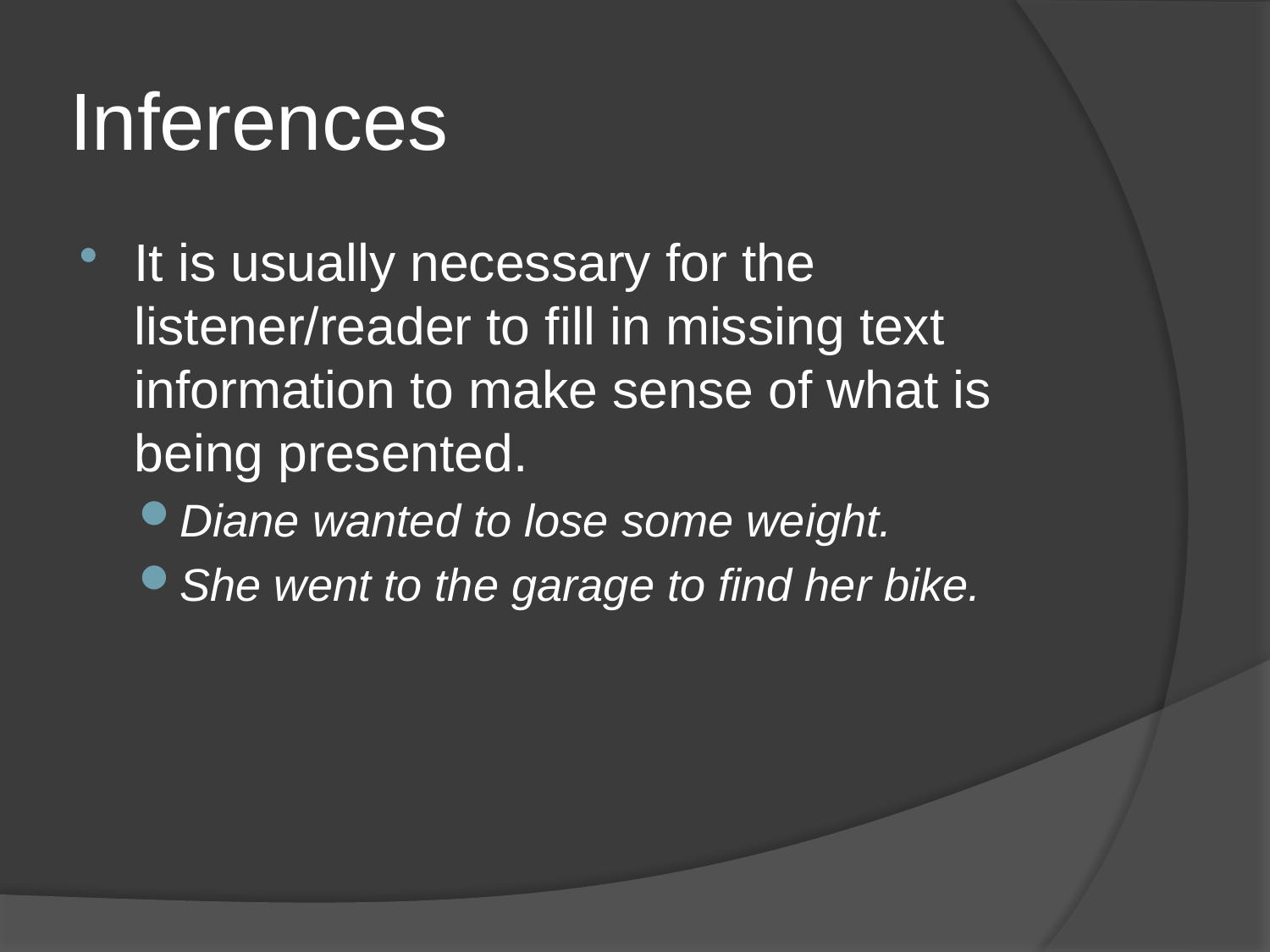

# Inferences
It is usually necessary for the listener/reader to fill in missing text information to make sense of what is being presented.
Diane wanted to lose some weight.
She went to the garage to find her bike.